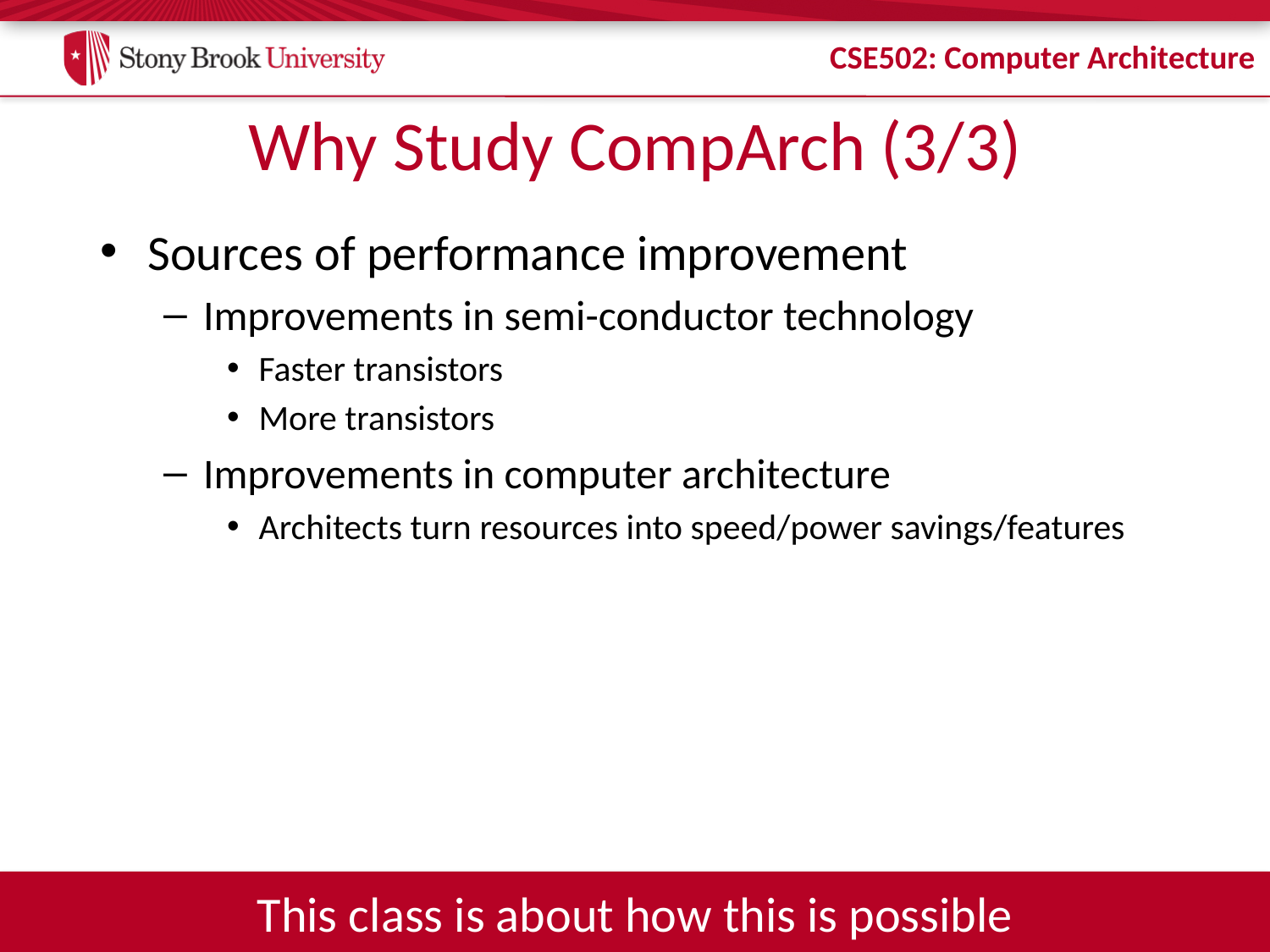

# Why Study CompArch (3/3)
Sources of performance improvement
Improvements in semi-conductor technology
Faster transistors
More transistors
Improvements in computer architecture
Architects turn resources into speed/power savings/features

This class is about how this is possible